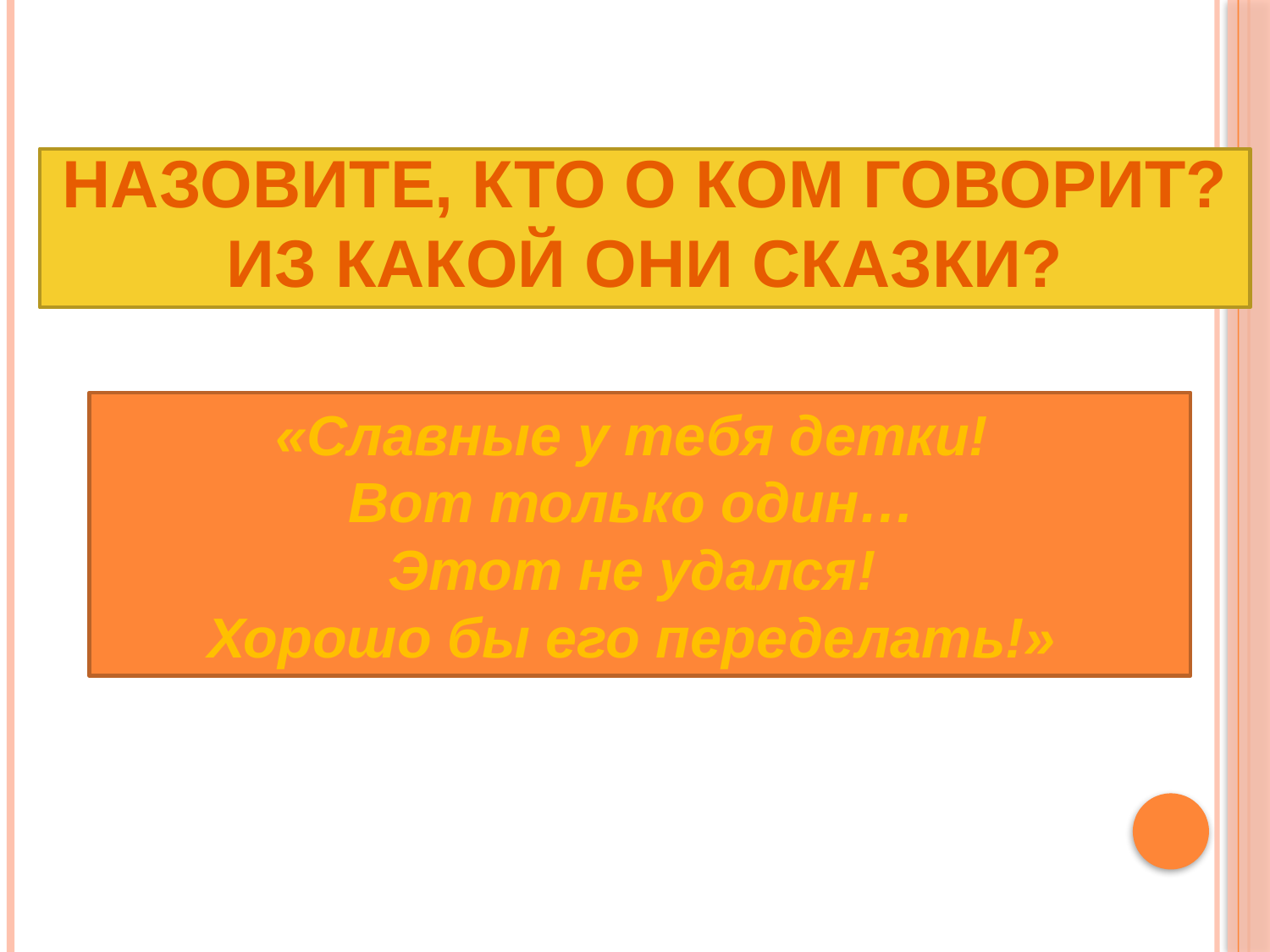

# Назовите, кто о ком говорит? Из какой они сказки?
«Славные у тебя детки!
Вот только один…
Этот не удался!
Хорошо бы его переделать!»